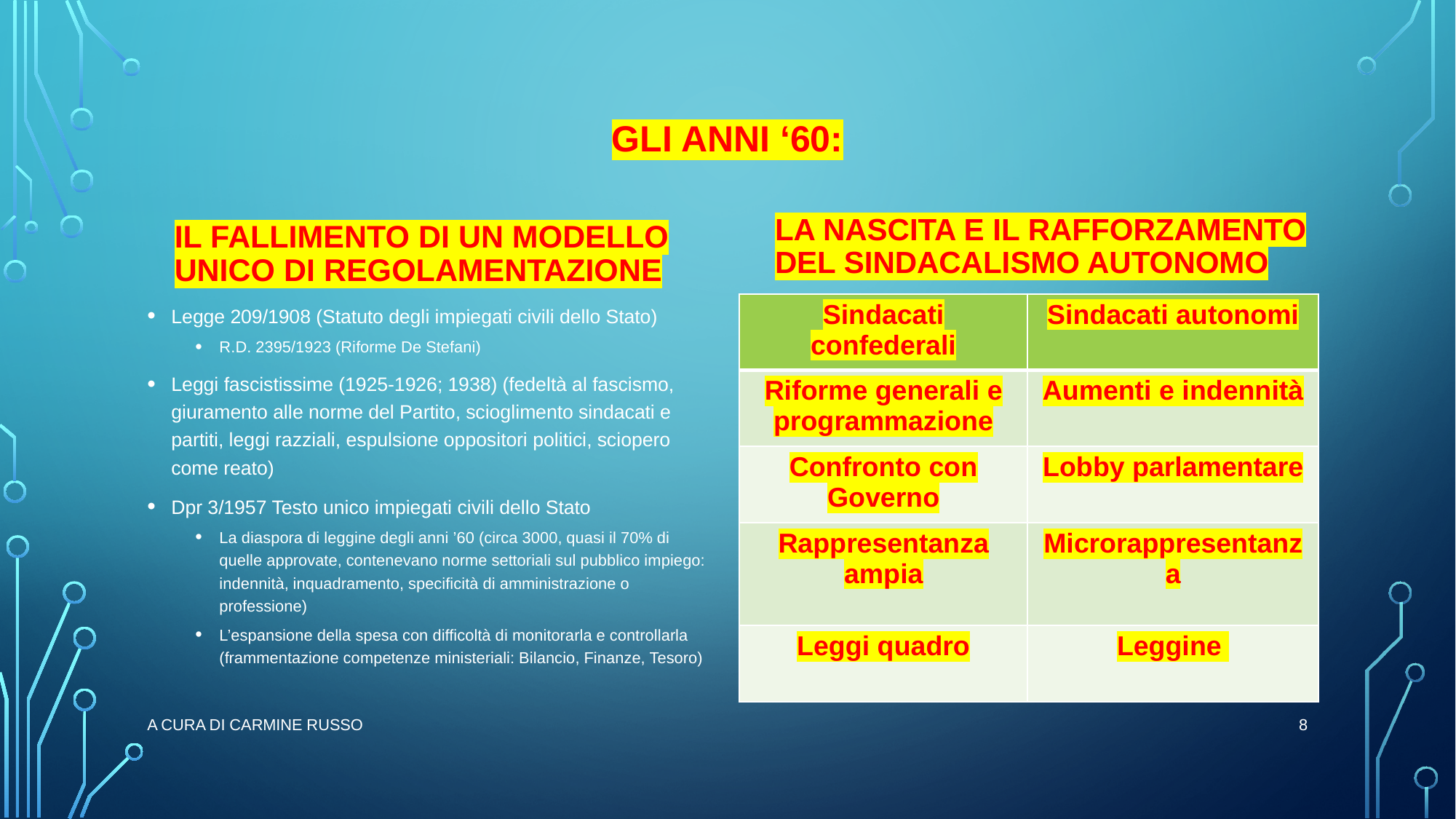

# Gli anni ‘60:
La nascita e il rafforzamento del sindacalismo autonomo
Il fallimento di un modello unico di regolamentazione
Legge 209/1908 (Statuto degli impiegati civili dello Stato)
R.D. 2395/1923 (Riforme De Stefani)
Leggi fascistissime (1925-1926; 1938) (fedeltà al fascismo, giuramento alle norme del Partito, scioglimento sindacati e partiti, leggi razziali, espulsione oppositori politici, sciopero come reato)
Dpr 3/1957 Testo unico impiegati civili dello Stato
La diaspora di leggine degli anni ’60 (circa 3000, quasi il 70% di quelle approvate, contenevano norme settoriali sul pubblico impiego: indennità, inquadramento, specificità di amministrazione o professione)
L’espansione della spesa con difficoltà di monitorarla e controllarla (frammentazione competenze ministeriali: Bilancio, Finanze, Tesoro)

| Sindacati confederali | Sindacati autonomi |
| --- | --- |
| Riforme generali e programmazione | Aumenti e indennità |
| Confronto con Governo | Lobby parlamentare |
| Rappresentanza ampia | Microrappresentanza |
| Leggi quadro | Leggine |
8
a cura di Carmine RUSSO